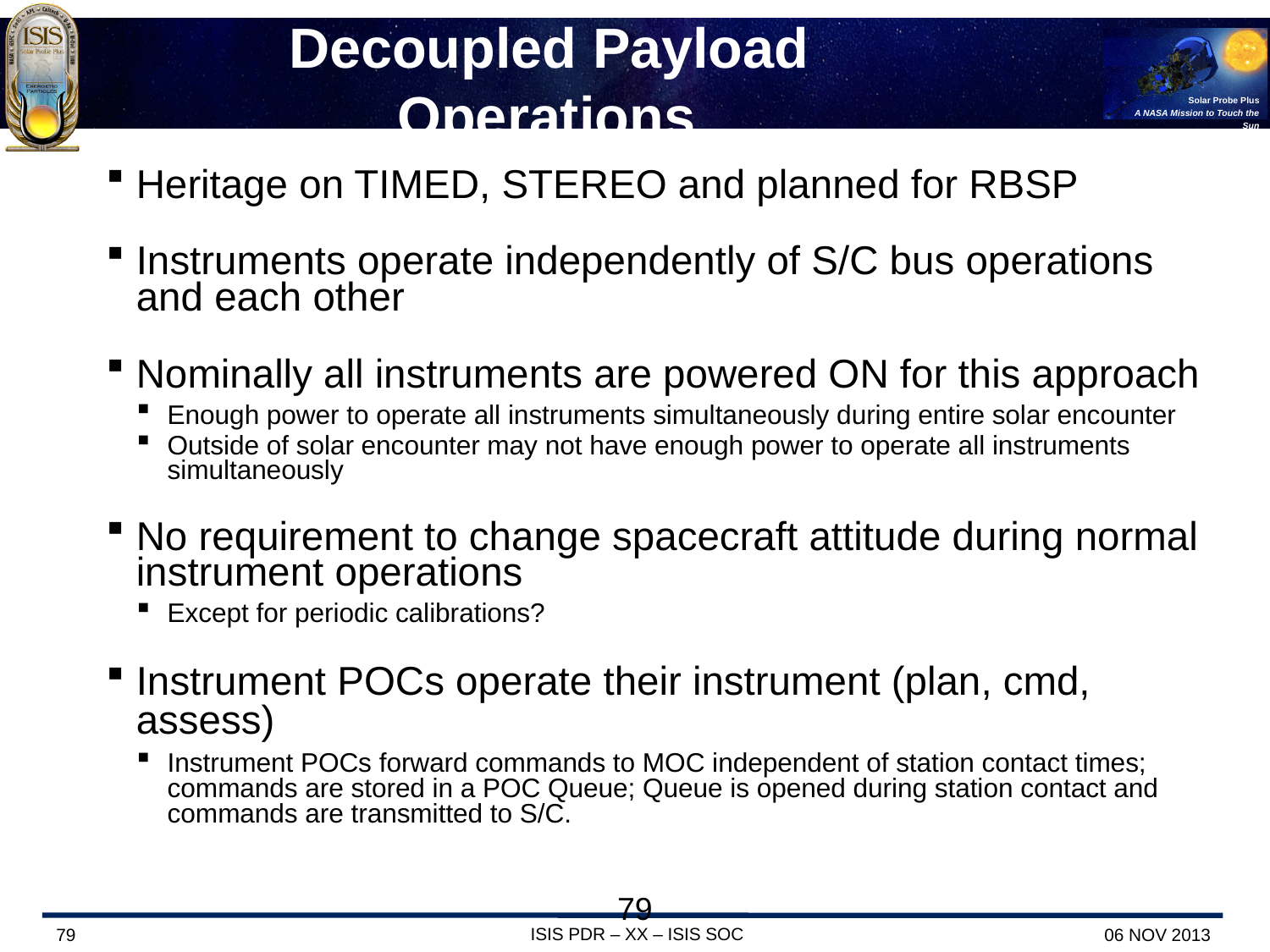

# Decoupled Payload Operations
Heritage on TIMED, STEREO and planned for RBSP

Instruments operate independently of S/C bus operations and each other

Nominally all instruments are powered ON for this approach
Enough power to operate all instruments simultaneously during entire solar encounter
Outside of solar encounter may not have enough power to operate all instruments simultaneously

No requirement to change spacecraft attitude during normal instrument operations
Except for periodic calibrations?

Instrument POCs operate their instrument (plan, cmd, assess)
Instrument POCs forward commands to MOC independent of station contact times; commands are stored in a POC Queue; Queue is opened during station contact and commands are transmitted to S/C.

79